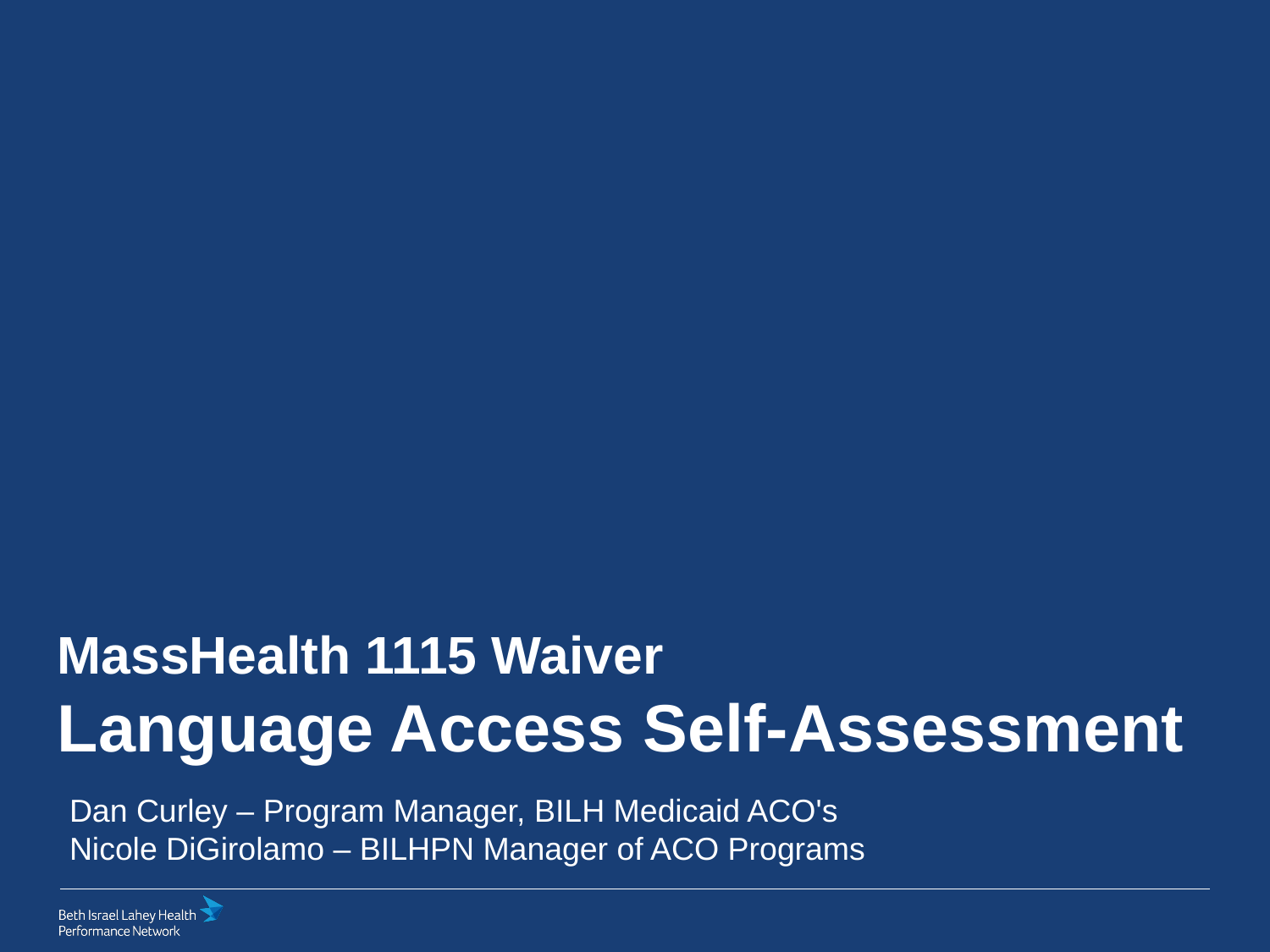

# MassHealth 1115 Waiver Language Access Self-Assessment
Dan Curley – Program Manager, BILH Medicaid ACO's
Nicole DiGirolamo – BILHPN Manager of ACO Programs